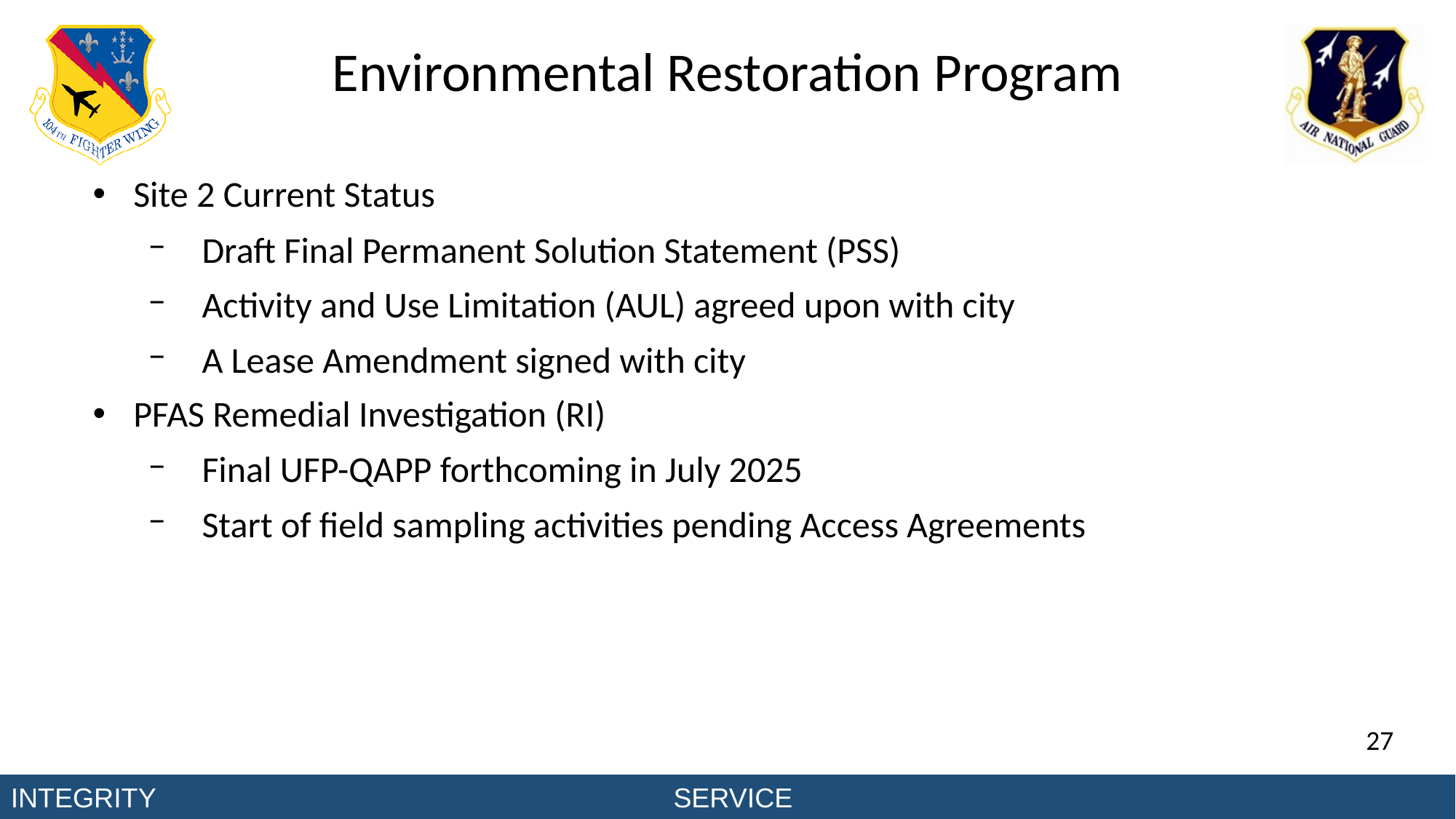

# Environmental Restoration Program
Site 2 Current Status
Draft Final Permanent Solution Statement (PSS)
Activity and Use Limitation (AUL) agreed upon with city
A Lease Amendment signed with city
PFAS Remedial Investigation (RI)
Final UFP-QAPP forthcoming in July 2025
Start of field sampling activities pending Access Agreements

27